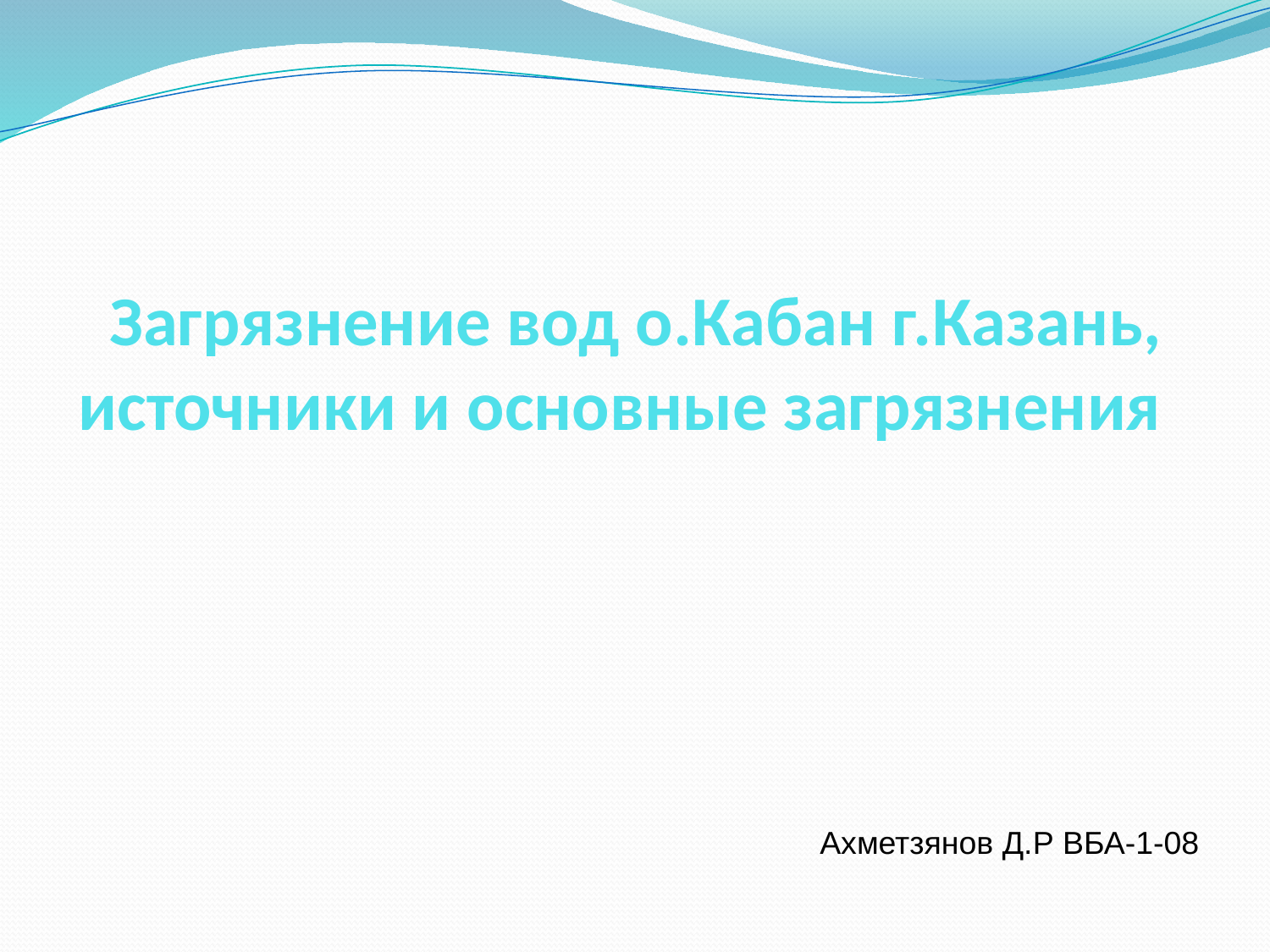

Загрязнение вод о.Кабан г.Казань, источники и основные загрязнения
Ахметзянов Д.Р ВБА-1-08